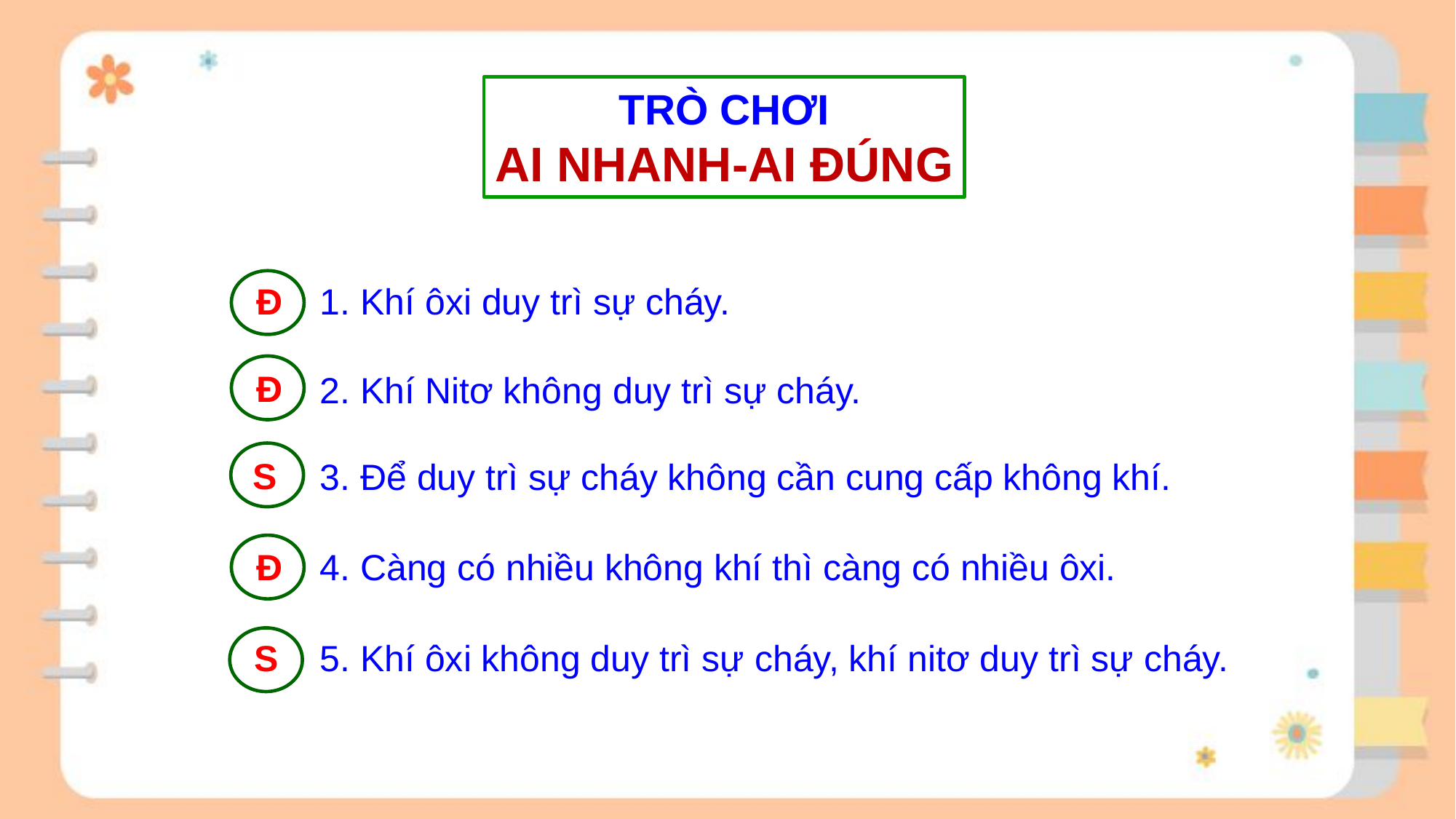

TRÒ CHƠI
AI NHANH-AI ĐÚNG

Đ
1. Khí ôxi duy trì sự cháy.

Đ
2. Khí Nitơ không duy trì sự cháy.

S
3. Để duy trì sự cháy không cần cung cấp không khí.

4. Càng có nhiều không khí thì càng có nhiều ôxi.
Đ

5. Khí ôxi không duy trì sự cháy, khí nitơ duy trì sự cháy.
S